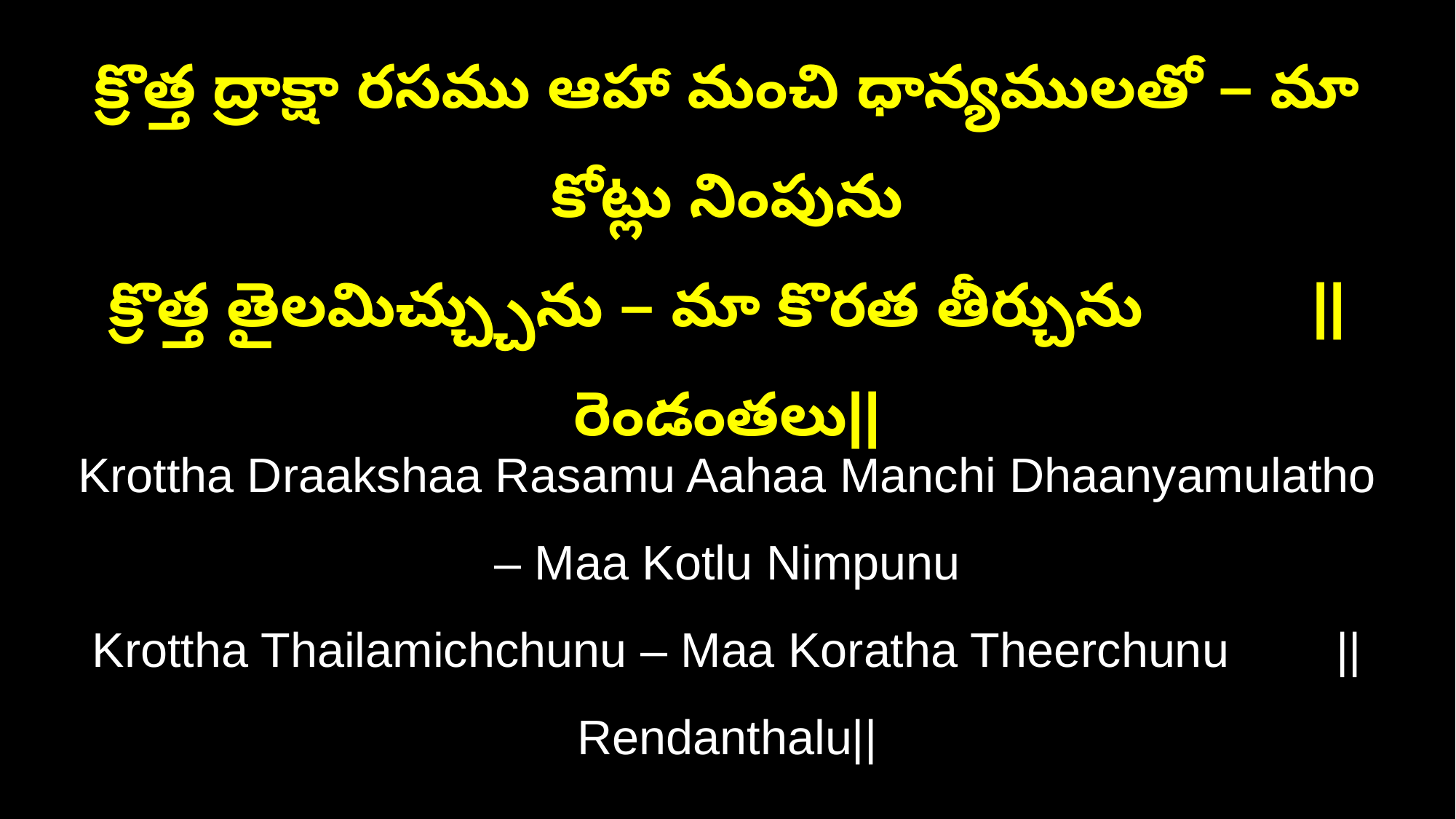

క్రొత్త ద్రాక్షా రసము ఆహా మంచి ధాన్యములతో – మా కోట్లు నింపును
క్రొత్త తైలమిచ్చ్చును – మా కొరత తీర్చును          ||రెండంతలు||
Krottha Draakshaa Rasamu Aahaa Manchi Dhaanyamulatho – Maa Kotlu Nimpunu
Krottha Thailamichchunu – Maa Koratha Theerchunu        ||Rendanthalu||